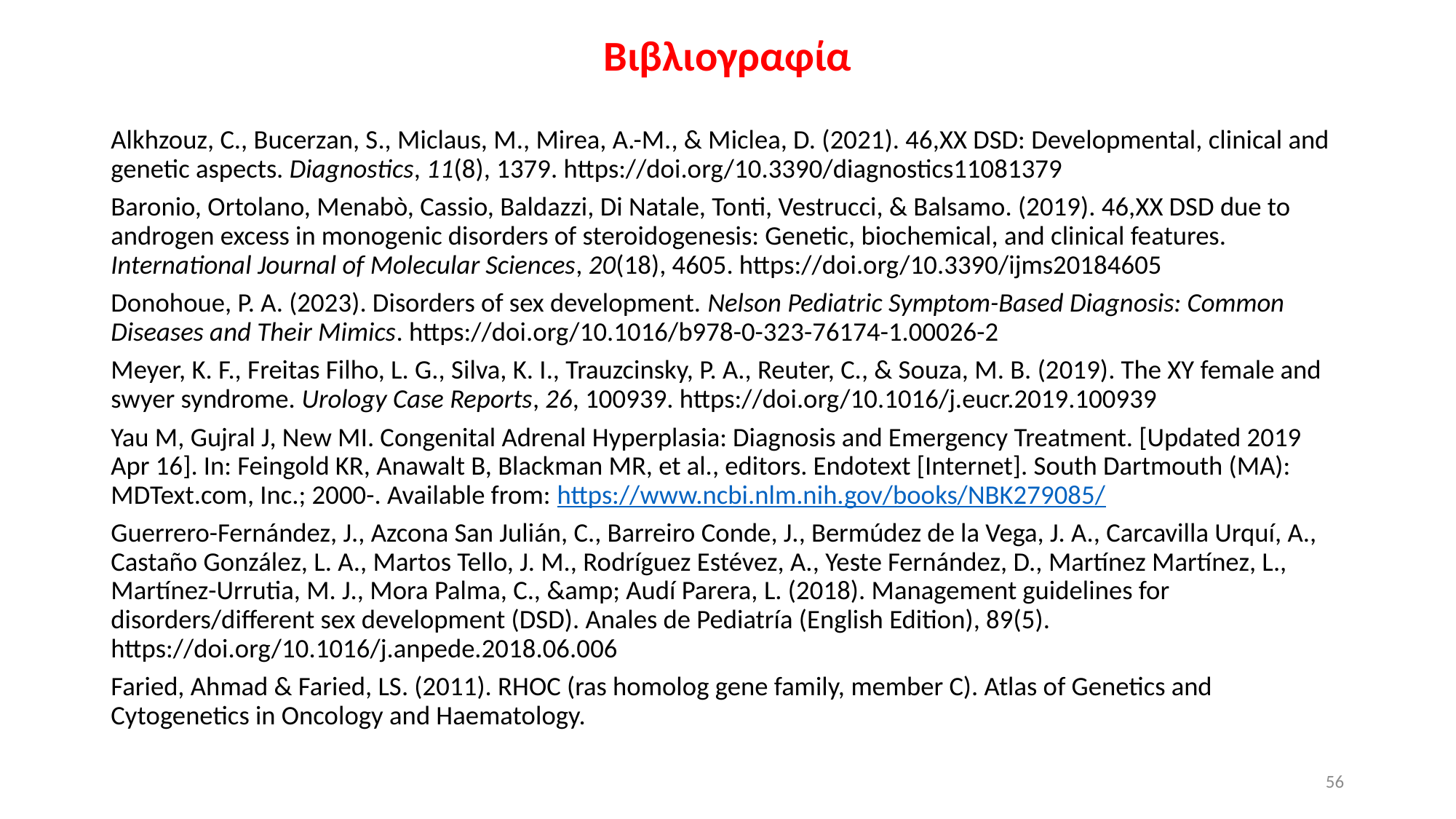

# Βιβλιογραφία
Alkhzouz, C., Bucerzan, S., Miclaus, M., Mirea, A.-M., & Miclea, D. (2021). 46,XX DSD: Developmental, clinical and genetic aspects. Diagnostics, 11(8), 1379. https://doi.org/10.3390/diagnostics11081379
Baronio, Ortolano, Menabò, Cassio, Baldazzi, Di Natale, Tonti, Vestrucci, & Balsamo. (2019). 46,XX DSD due to androgen excess in monogenic disorders of steroidogenesis: Genetic, biochemical, and clinical features. International Journal of Molecular Sciences, 20(18), 4605. https://doi.org/10.3390/ijms20184605
Donohoue, P. A. (2023). Disorders of sex development. Nelson Pediatric Symptom-Based Diagnosis: Common Diseases and Their Mimics. https://doi.org/10.1016/b978-0-323-76174-1.00026-2
Meyer, K. F., Freitas Filho, L. G., Silva, K. I., Trauzcinsky, P. A., Reuter, C., & Souza, M. B. (2019). The XY female and swyer syndrome. Urology Case Reports, 26, 100939. https://doi.org/10.1016/j.eucr.2019.100939
Yau M, Gujral J, New MI. Congenital Adrenal Hyperplasia: Diagnosis and Emergency Treatment. [Updated 2019 Apr 16]. In: Feingold KR, Anawalt B, Blackman MR, et al., editors. Endotext [Internet]. South Dartmouth (MA): MDText.com, Inc.; 2000-. Available from: https://www.ncbi.nlm.nih.gov/books/NBK279085/
Guerrero-Fernández, J., Azcona San Julián, C., Barreiro Conde, J., Bermúdez de la Vega, J. A., Carcavilla Urquí, A., Castaño González, L. A., Martos Tello, J. M., Rodríguez Estévez, A., Yeste Fernández, D., Martínez Martínez, L., Martínez-Urrutia, M. J., Mora Palma, C., &amp; Audí Parera, L. (2018). Management guidelines for disorders/different sex development (DSD). Anales de Pediatría (English Edition), 89(5). https://doi.org/10.1016/j.anpede.2018.06.006
Faried, Ahmad & Faried, LS. (2011). RHOC (ras homolog gene family, member C). Atlas of Genetics and Cytogenetics in Oncology and Haematology.

56